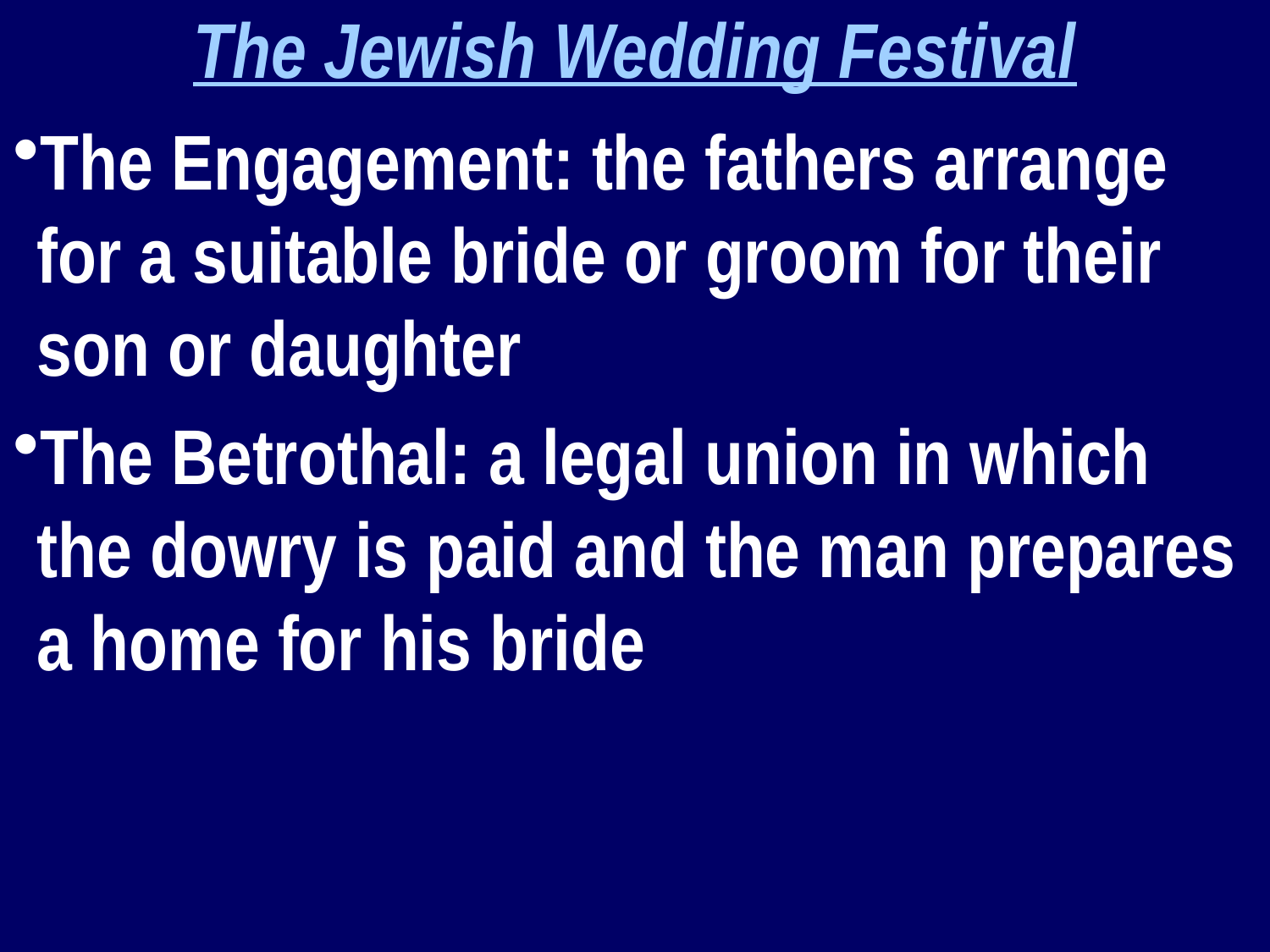

The Jewish Wedding Festival
The Engagement: the fathers arrange for a suitable bride or groom for their son or daughter
The Betrothal: a legal union in which the dowry is paid and the man prepares a home for his bride